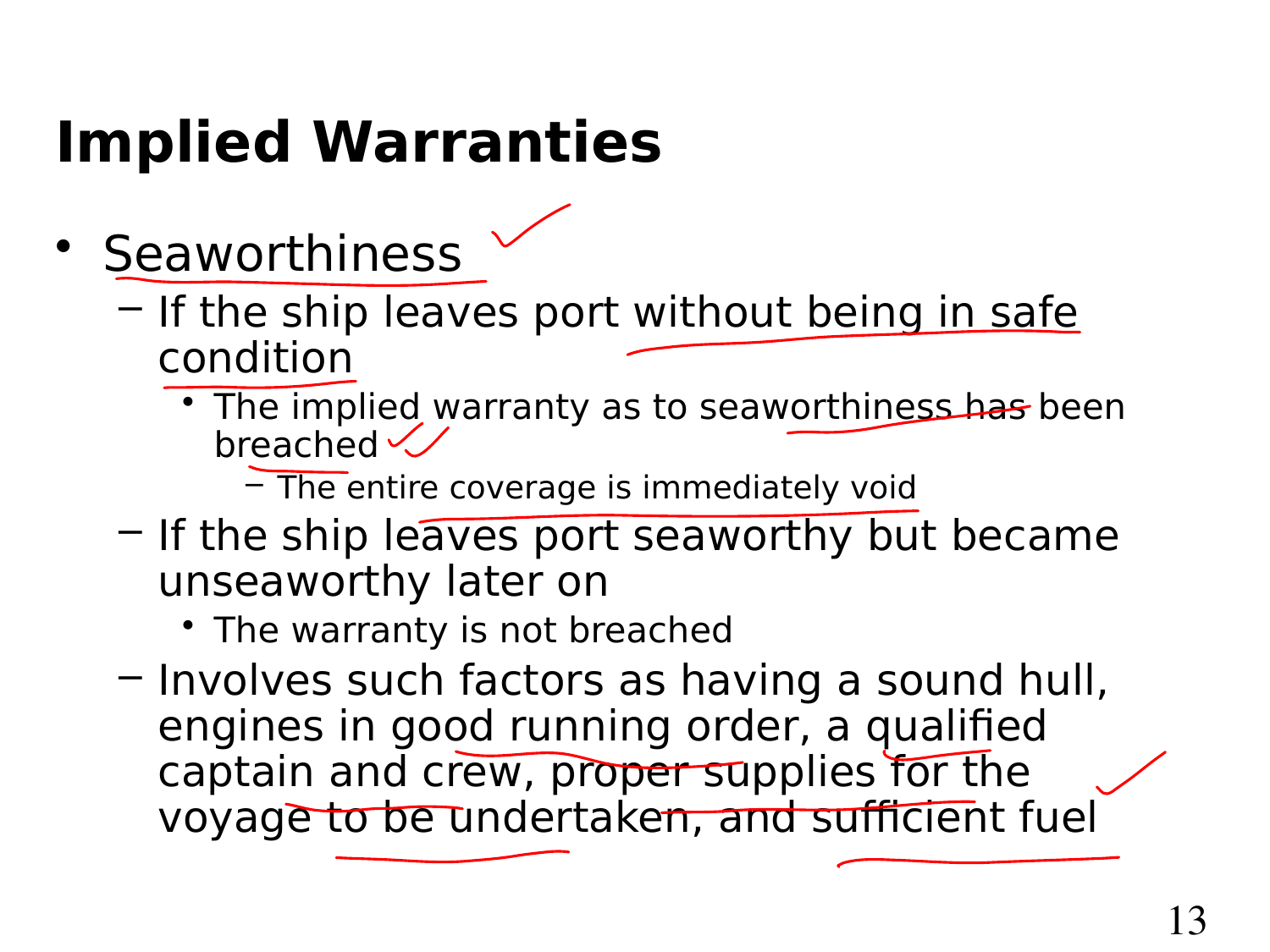

# Implied Warranties
Seaworthiness
If the ship leaves port without being in safe condition
The implied warranty as to seaworthiness has been breached
The entire coverage is immediately void
If the ship leaves port seaworthy but became unseaworthy later on
The warranty is not breached
Involves such factors as having a sound hull, engines in good running order, a qualified captain and crew, proper supplies for the voyage to be undertaken, and sufficient fuel
13